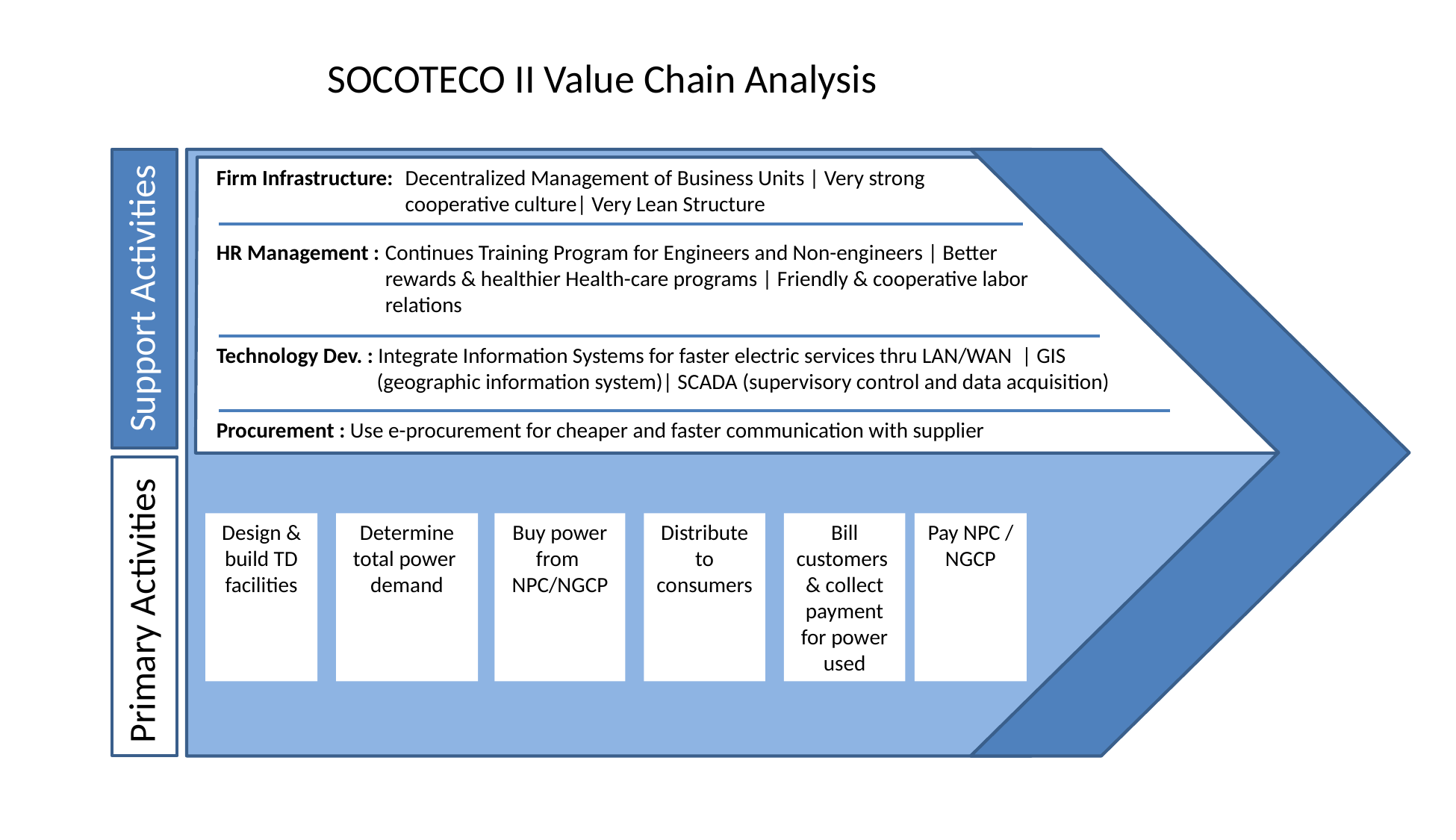

# SOCOTECO II Value Chain Analysis

Firm Infrastructure: 	Decentralized Management of Business Units | Very strong cooperative culture| Very Lean Structure
HR Management : 	Continues Training Program for Engineers and Non-engineers | Better rewards & healthier Health-care programs | Friendly & cooperative labor relations
Support Activities
Technology Dev. : Integrate Information Systems for faster electric services thru LAN/WAN  | GIS (geographic information system)| SCADA (supervisory control and data acquisition)
Procurement : Use e-procurement for cheaper and faster communication with supplier

Design & build TD facilities
Determine total power  demand
Buy power from
NPC/NGCP
Distribute to consumers
Bill customers  & collect payment for power used
Pay NPC / NGCP
Primary Activities